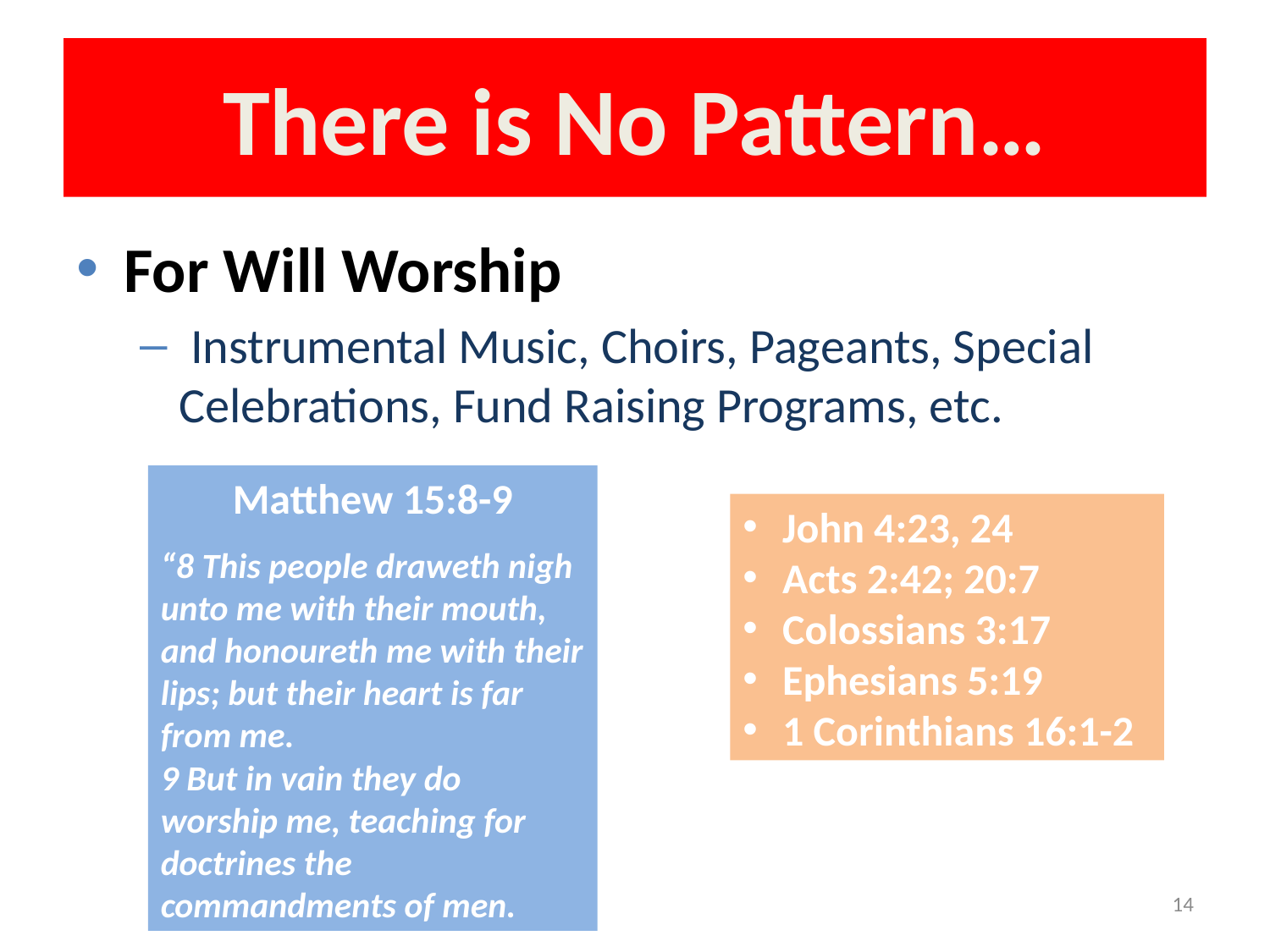

# There is No Pattern…
For Will Worship
 Instrumental Music, Choirs, Pageants, Special Celebrations, Fund Raising Programs, etc.

Matthew 15:8-9

“8 This people draweth nigh unto me with their mouth, and honoureth me with their lips; but their heart is far from me.
9 But in vain they do worship me, teaching for doctrines the commandments of men.
John 4:23, 24
Acts 2:42; 20:7
Colossians 3:17
Ephesians 5:19
1 Corinthians 16:1-2
14